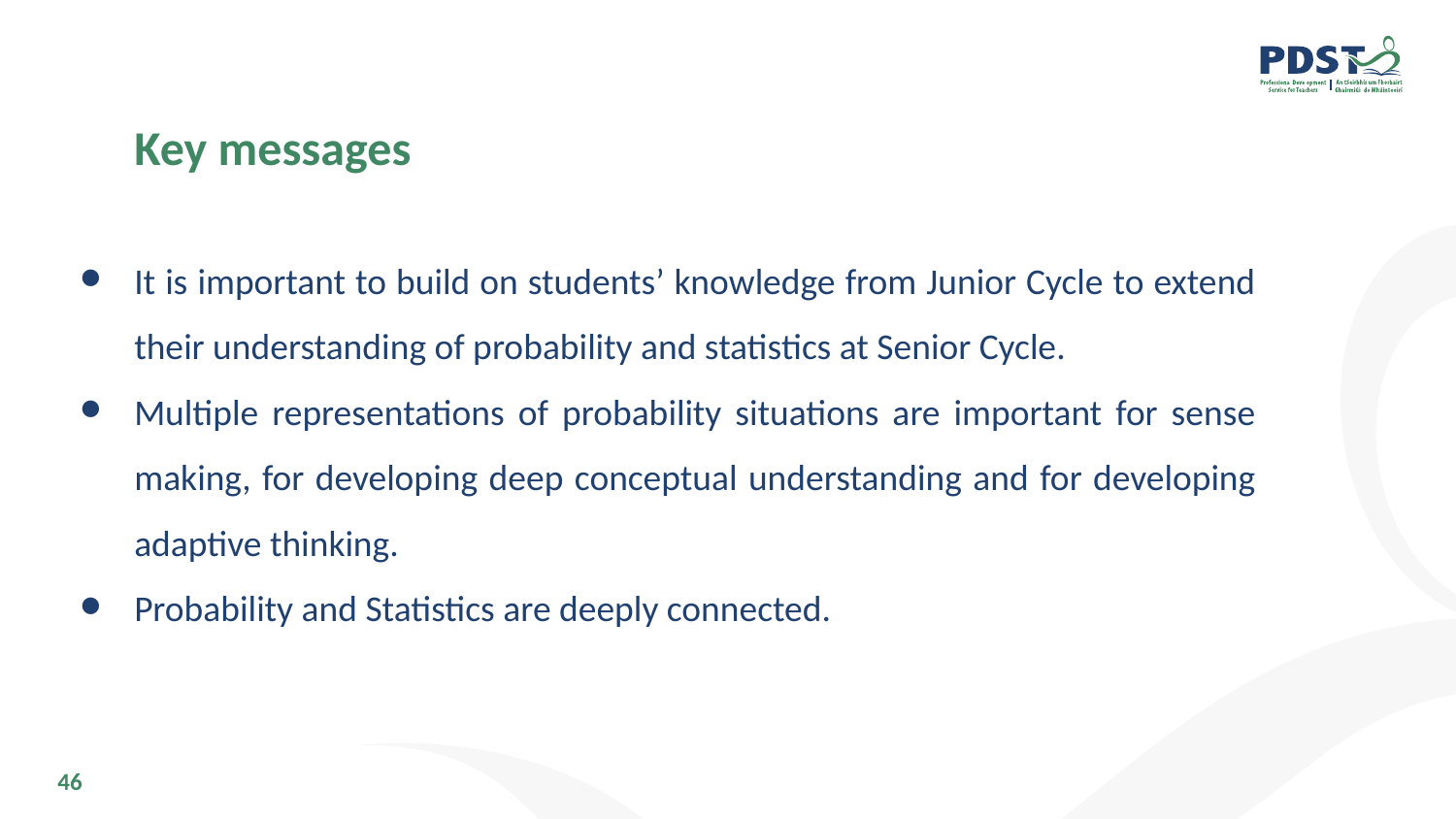

# Key messages
It is important to build on students’ knowledge from Junior Cycle to extend their understanding of probability and statistics at Senior Cycle.
Multiple representations of probability situations are important for sense making, for developing deep conceptual understanding and for developing adaptive thinking.
Probability and Statistics are deeply connected.

46